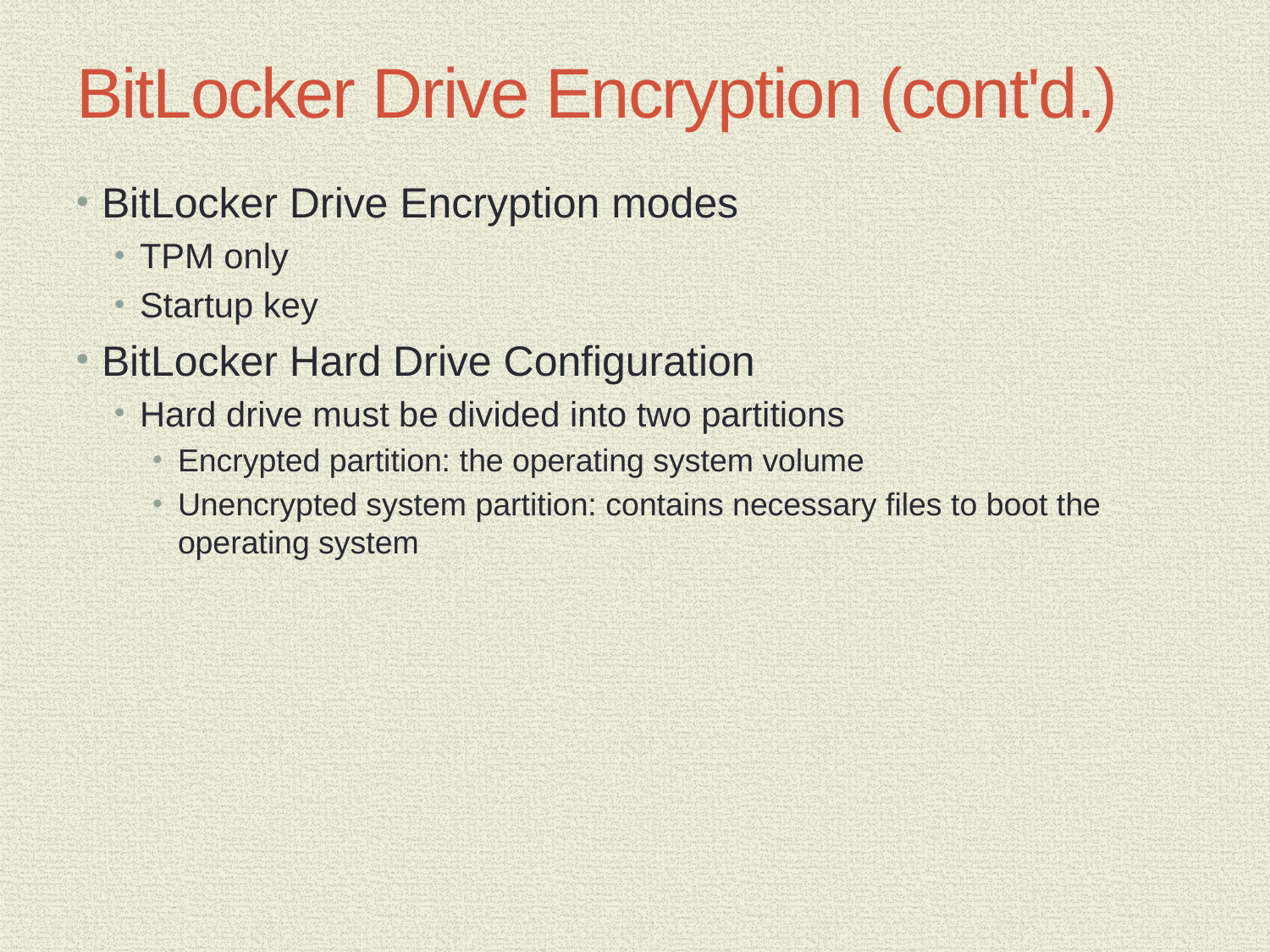

# BitLocker Drive Encryption (cont'd.)
BitLocker Drive Encryption modes
TPM only
Startup key
BitLocker Hard Drive Configuration
Hard drive must be divided into two partitions
Encrypted partition: the operating system volume
Unencrypted system partition: contains necessary files to boot the operating system